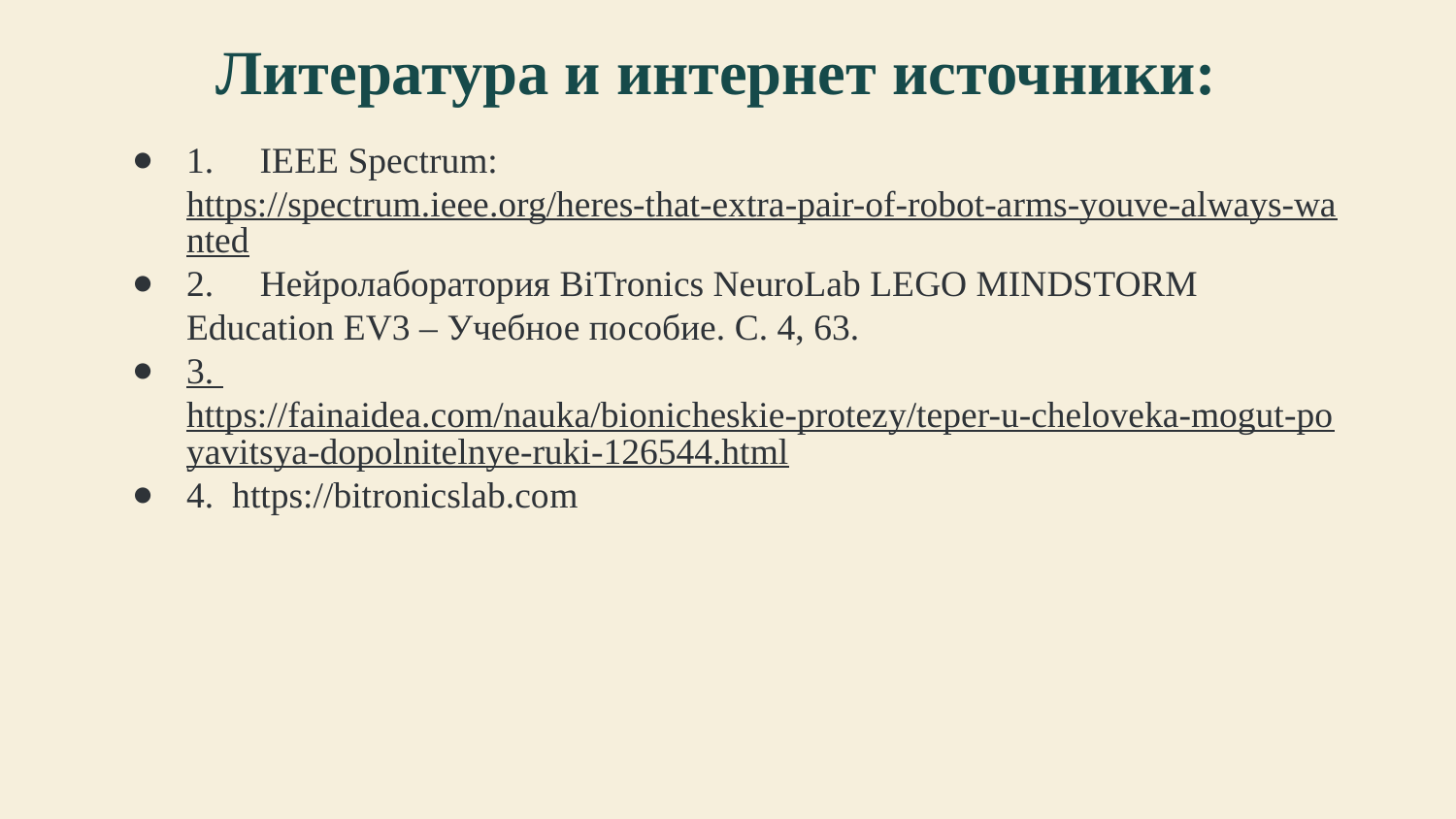

# Литература и интернет источники:
1.     IEEE Spectrum: https://spectrum.ieee.org/heres-that-extra-pair-of-robot-arms-youve-always-wanted
2.     Нейролаборатория BiTronics NeuroLab LEGO MINDSTORM Education EV3 – Учебное пособие. С. 4, 63.
3. https://fainaidea.com/nauka/bionicheskie-protezy/teper-u-cheloveka-mogut-poyavitsya-dopolnitelnye-ruki-126544.html
4.  https://bitronicslab.com